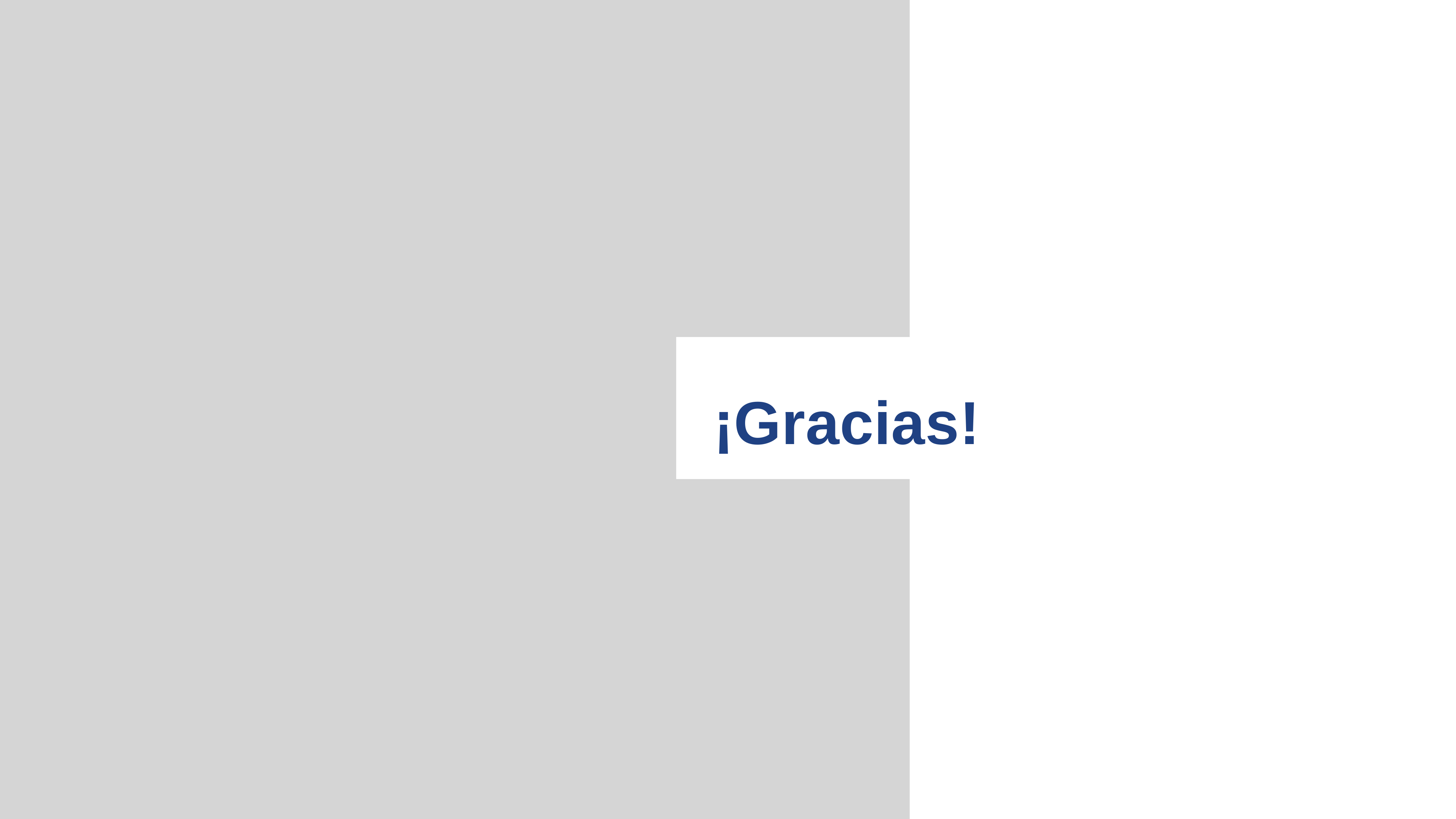

¡Gracias!
Esta presentación es propiedad intelectual controlada y producida por el Departamento Nacional de Planeación